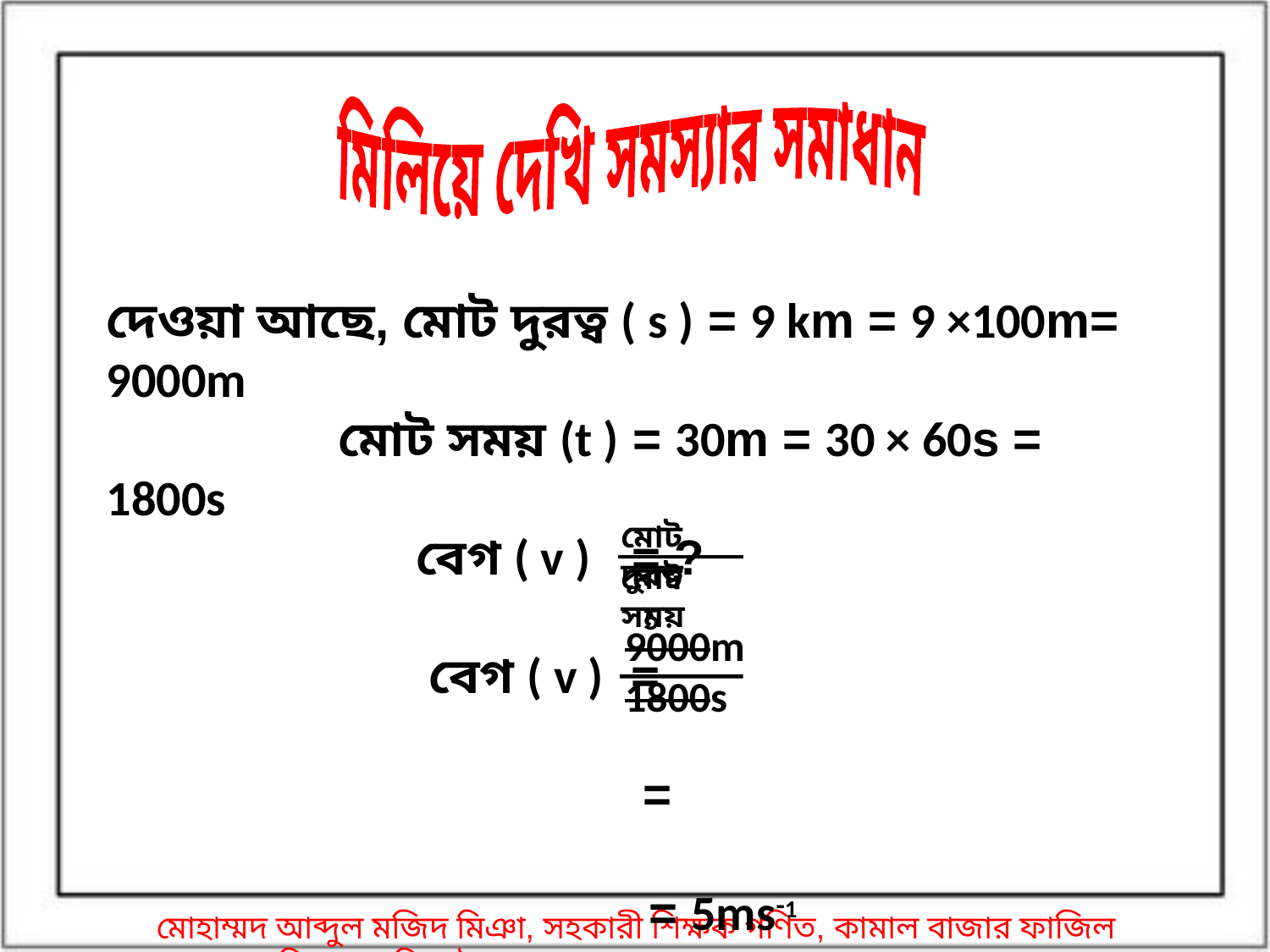

মিলিয়ে দেখি সমস্যার সমাধান
দেওয়া আছে, মোট দুরত্ব ( s ) = 9 km = 9 ×100m= 9000m
                  মোট সময় (t ) = 30m = 30 × 60s = 1800s
                        বেগ ( v )   = ?

                         বেগ ( v )  =

                                       =

                                                             = 5ms-1
মোট দুরত্ব
মোট সময়
5
9000m
1800s